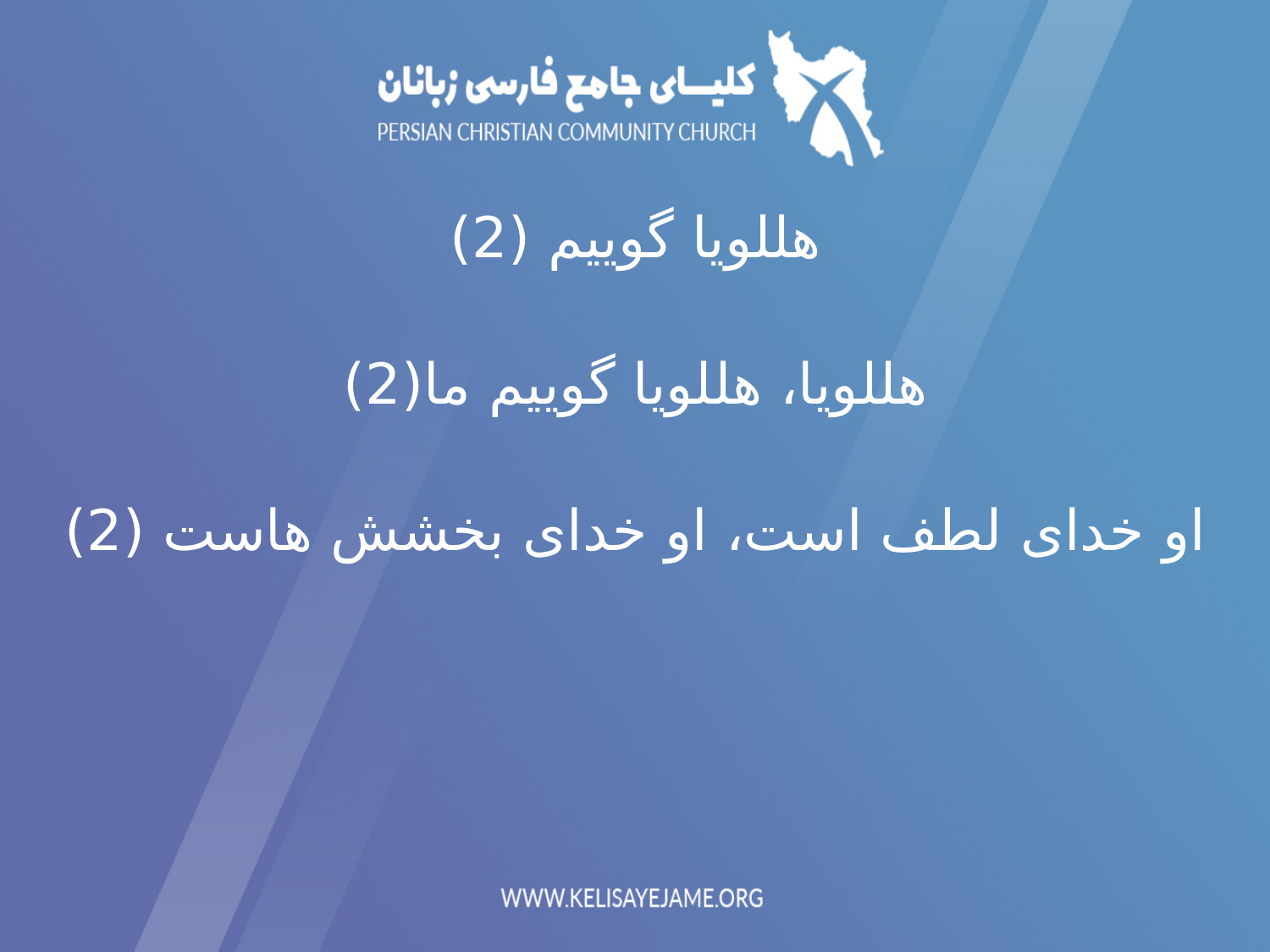

هللویا گوییم (2)
هللویا، هللویا گوییم ما(2)
او خدای لطف است، او خدای بخشش ‏هاست‏ (2)